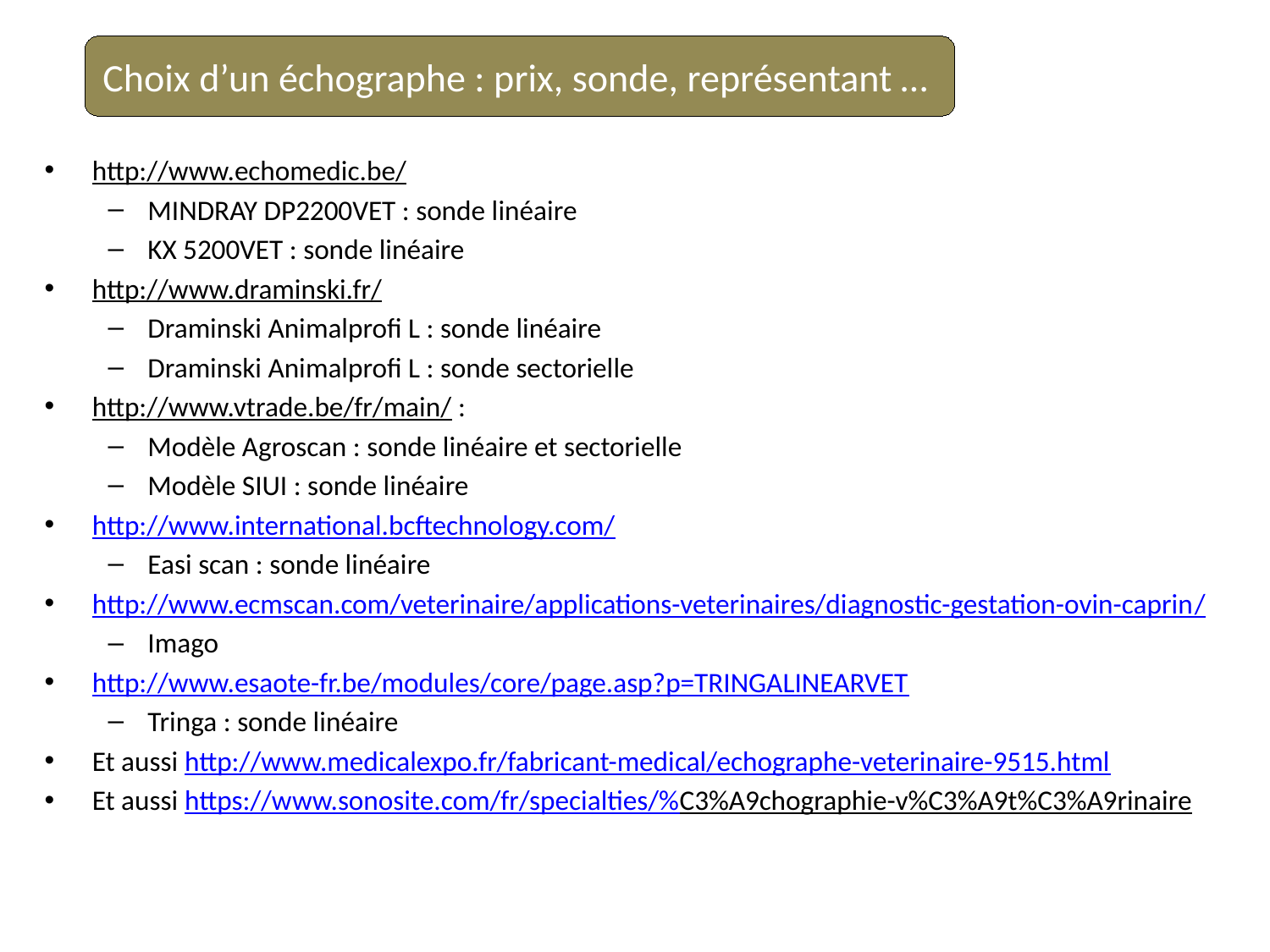

Choix d’un échographe : prix, sonde, représentant …
http://www.echomedic.be/
MINDRAY DP2200VET : sonde linéaire
KX 5200VET : sonde linéaire
http://www.draminski.fr/
Draminski Animalprofi L : sonde linéaire
Draminski Animalprofi L : sonde sectorielle
http://www.vtrade.be/fr/main/ :
Modèle Agroscan : sonde linéaire et sectorielle
Modèle SIUI : sonde linéaire
http://www.international.bcftechnology.com/
Easi scan : sonde linéaire
http://www.ecmscan.com/veterinaire/applications-veterinaires/diagnostic-gestation-ovin-caprin/
Imago
http://www.esaote-fr.be/modules/core/page.asp?p=TRINGALINEARVET
Tringa : sonde linéaire
Et aussi http://www.medicalexpo.fr/fabricant-medical/echographe-veterinaire-9515.html
Et aussi https://www.sonosite.com/fr/specialties/%C3%A9chographie-v%C3%A9t%C3%A9rinaire